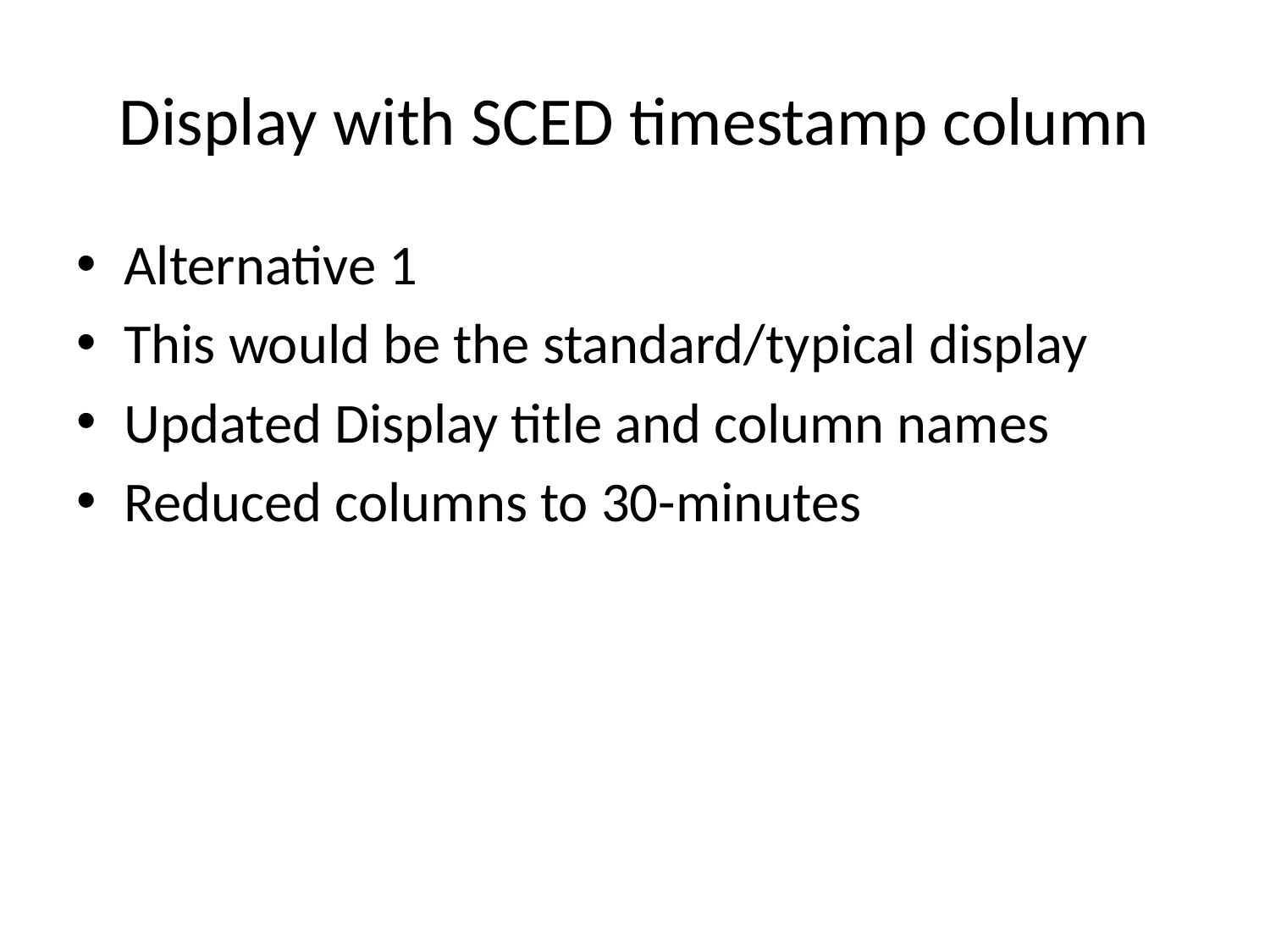

# Display with SCED timestamp column
Alternative 1
This would be the standard/typical display
Updated Display title and column names
Reduced columns to 30-minutes